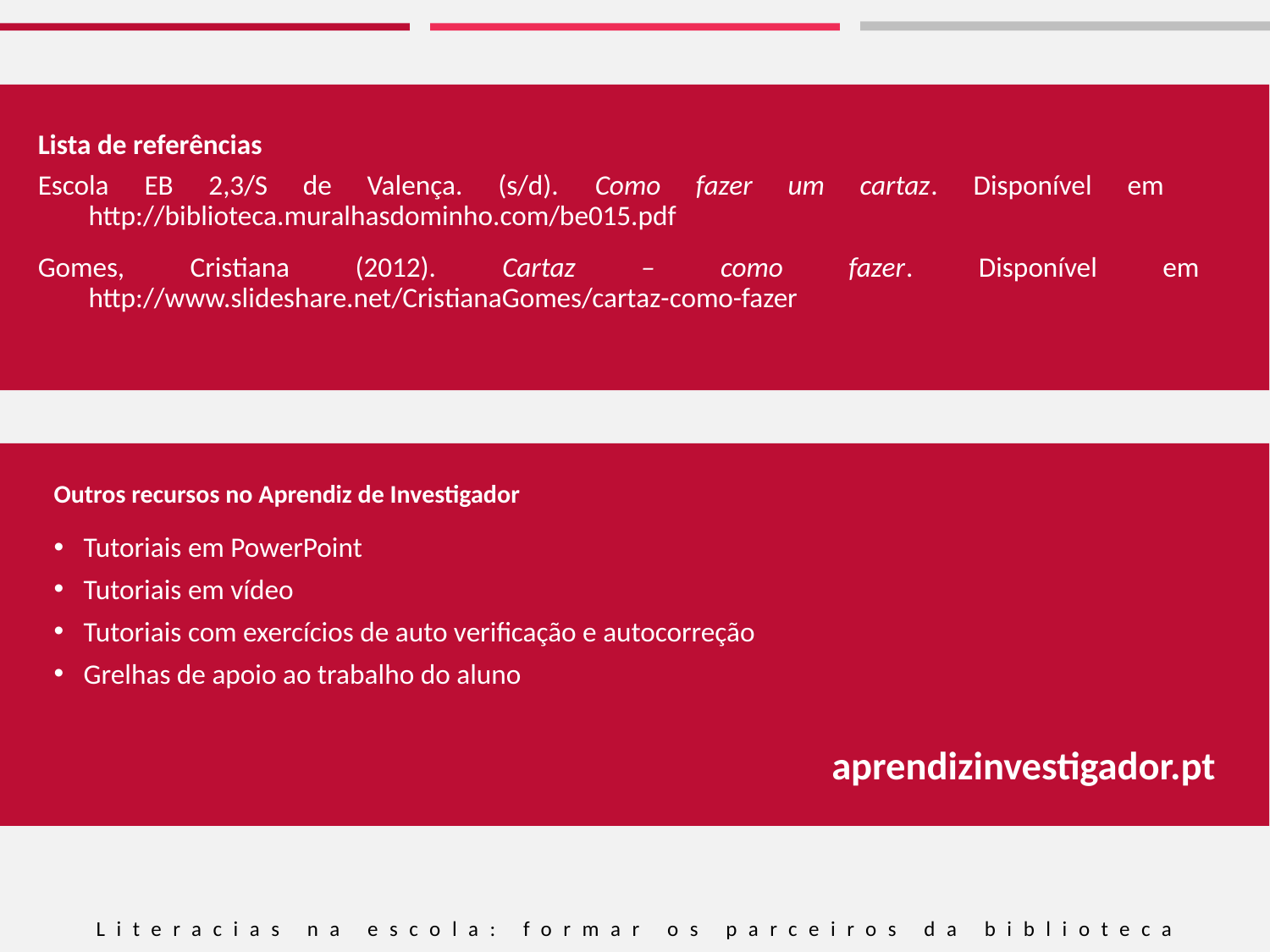

Lista de referências
Escola EB 2,3/S de Valença. (s/d). Como fazer um cartaz. Disponível em  http://biblioteca.muralhasdominho.com/be015.pdf
Gomes, Cristiana (2012). Cartaz – como fazer. Disponível em http://www.slideshare.net/CristianaGomes/cartaz-como-fazer

Outros recursos no Aprendiz de Investigador
Tutoriais em PowerPoint
Tutoriais em vídeo
Tutoriais com exercícios de auto verificação e autocorreção
Grelhas de apoio ao trabalho do aluno

aprendizinvestigador.pt
Literacias na escola: formar os parceiros da biblioteca